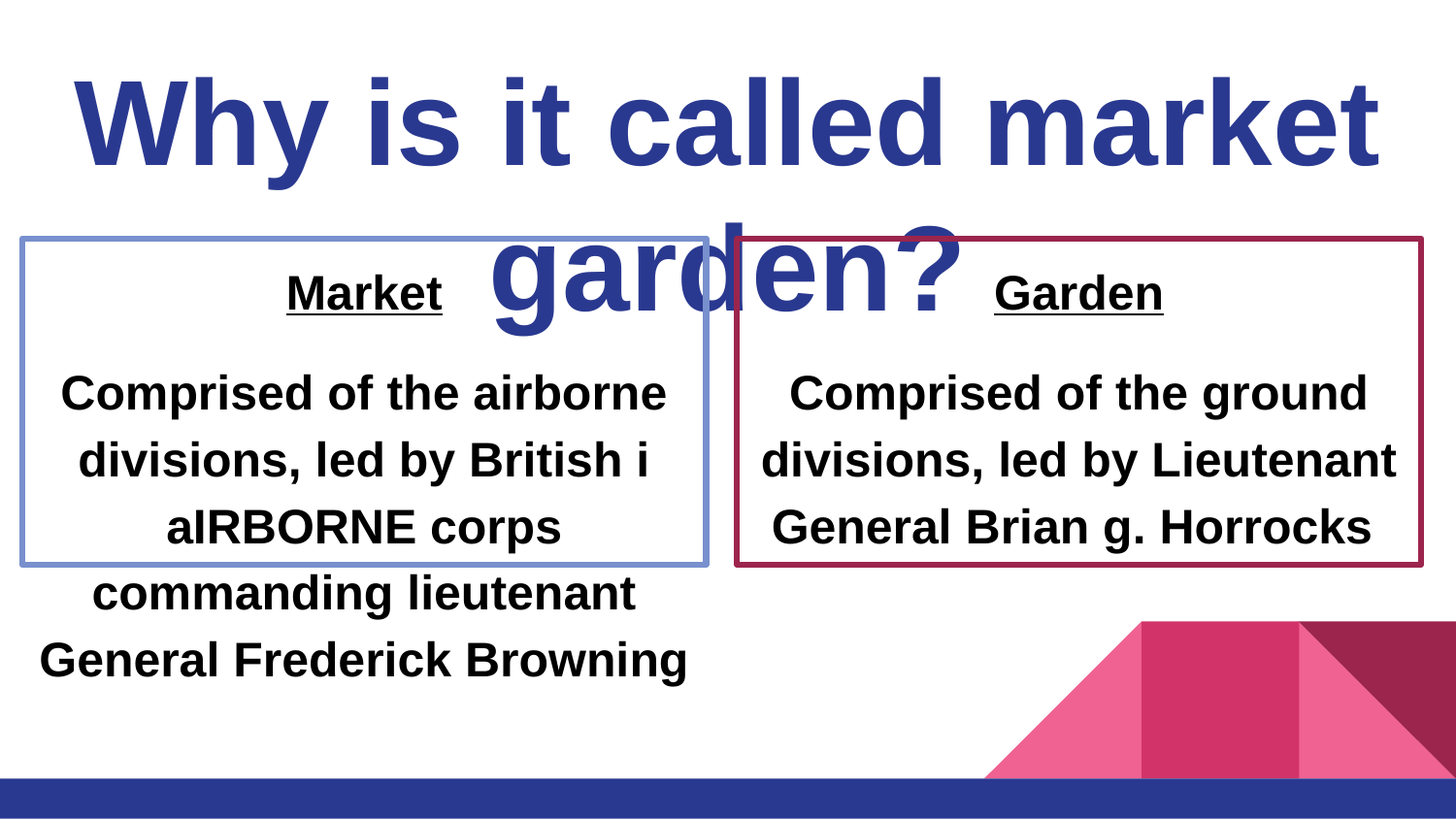

# Why is it called market garden?
Market
Comprised of the airborne divisions, led by British i aIRBORNE corps commanding lieutenant General Frederick Browning
Garden
Comprised of the ground divisions, led by Lieutenant General Brian g. Horrocks